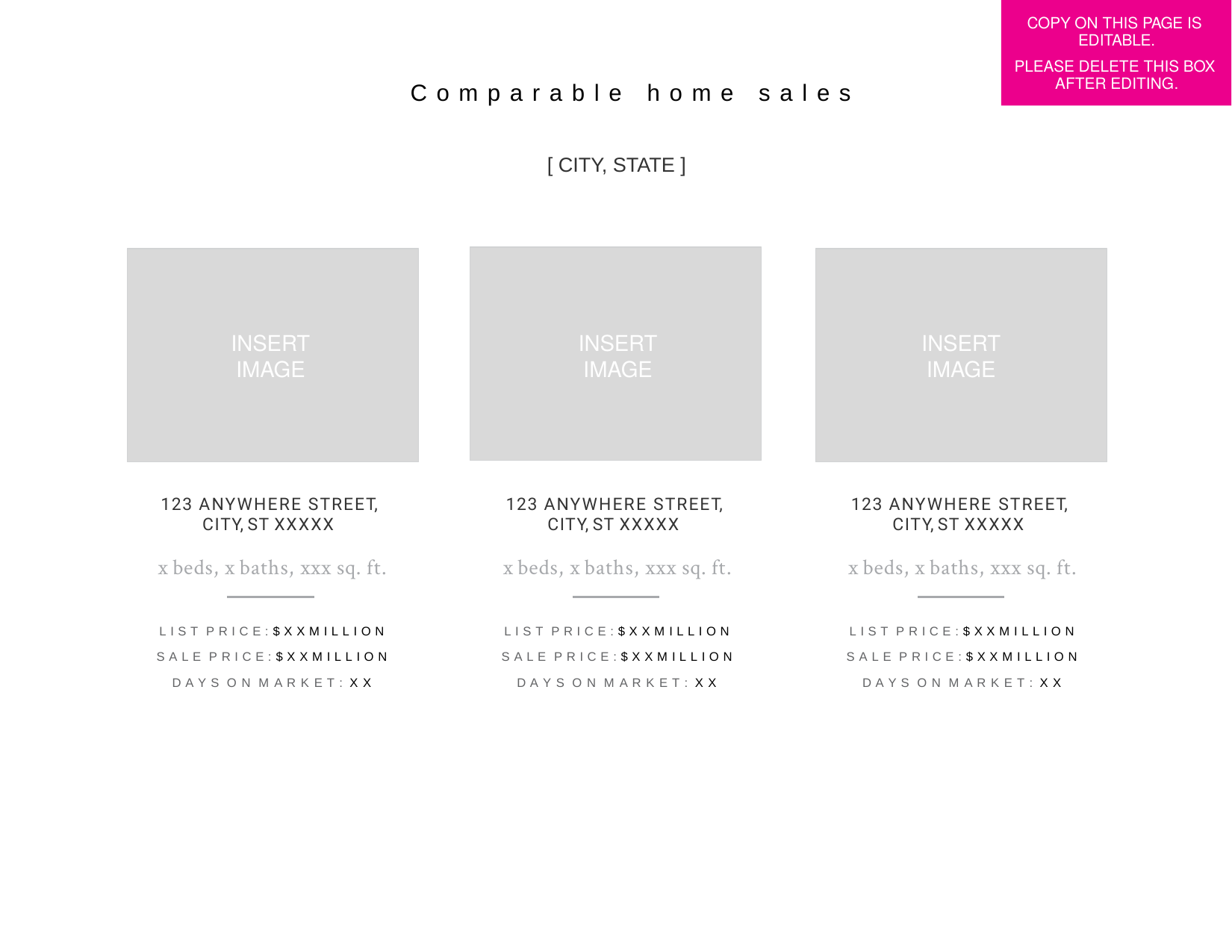

COPY ON THIS PAGE IS  EDITABLE.
PLEASE DELETE THIS BOX  AFTER EDITING.
Comparable home sales
[ CITY, STATE ]

INSERT
IMAGE
INSERT
IMAGE
INSERT
IMAGE
123 ANYWHERE STREET,  CITY, ST XXXXX
123 ANYWHERE STREET,  CITY, ST XXXXX
123 ANYWHERE STREET,  CITY, ST XXXXX
x beds, x baths, xxx sq. ft.
x beds, x baths, xxx sq. ft.
x beds, x baths, xxx sq. ft.

L I S T  P R I C E : $ X X M I L L I O N
L I S T  P R I C E : $ X X M I L L I O N
L I S T  P R I C E : $ X X M I L L I O N
S A L E  P R I C E : $ X X M I L L I O N
S A L E  P R I C E : $ X X M I L L I O N
S A L E  P R I C E : $ X X M I L L I O N
D A Y S  O N  M A R K E T : X X
D A Y S  O N  M A R K E T : X X
D A Y S  O N  M A R K E T : X X